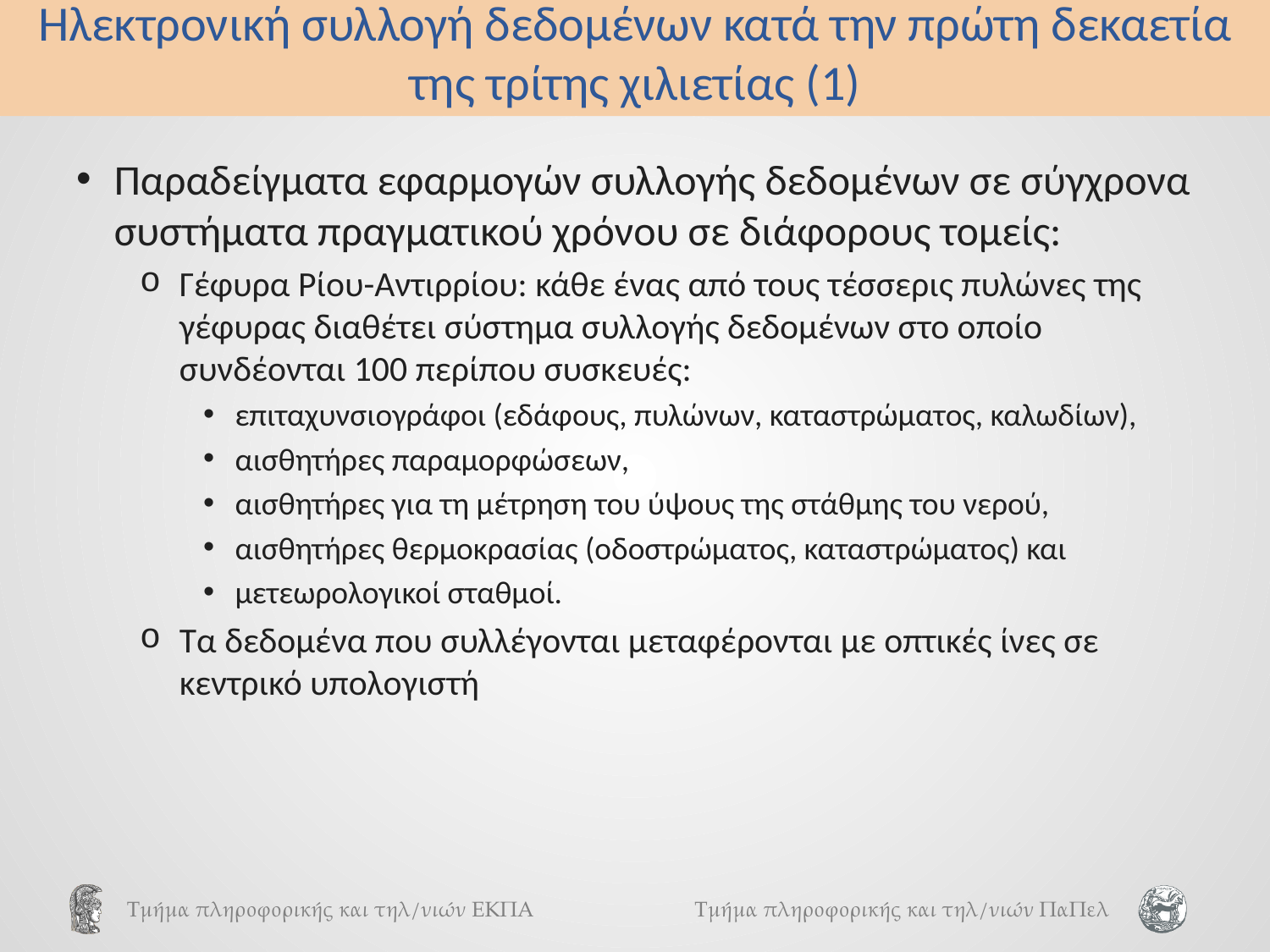

# Ηλεκτρονική συλλογή δεδομένων κατά την πρώτη δεκαετία της τρίτης χιλιετίας (1)
Παραδείγματα εφαρμογών συλλογής δεδομένων σε σύγχρονα συστήματα πραγματικού χρόνου σε διάφορους τομείς:
Γέφυρα Ρίου-Αντιρρίου: κάθε ένας από τους τέσσερις πυλώνες της γέφυρας διαθέτει σύστημα συλλογής δεδομένων στο οποίο συνδέονται 100 περίπου συσκευές:
επιταχυνσιογράφοι (εδάφους, πυλώνων, καταστρώματος, καλωδίων),
αισθητήρες παραμορφώσεων,
αισθητήρες για τη μέτρηση του ύψους της στάθμης του νερού,
αισθητήρες θερμοκρασίας (οδοστρώματος, καταστρώματος) και
μετεωρολογικοί σταθμοί.
Τα δεδομένα που συλλέγονται μεταφέρονται με οπτικές ίνες σε κεντρικό υπολογιστή